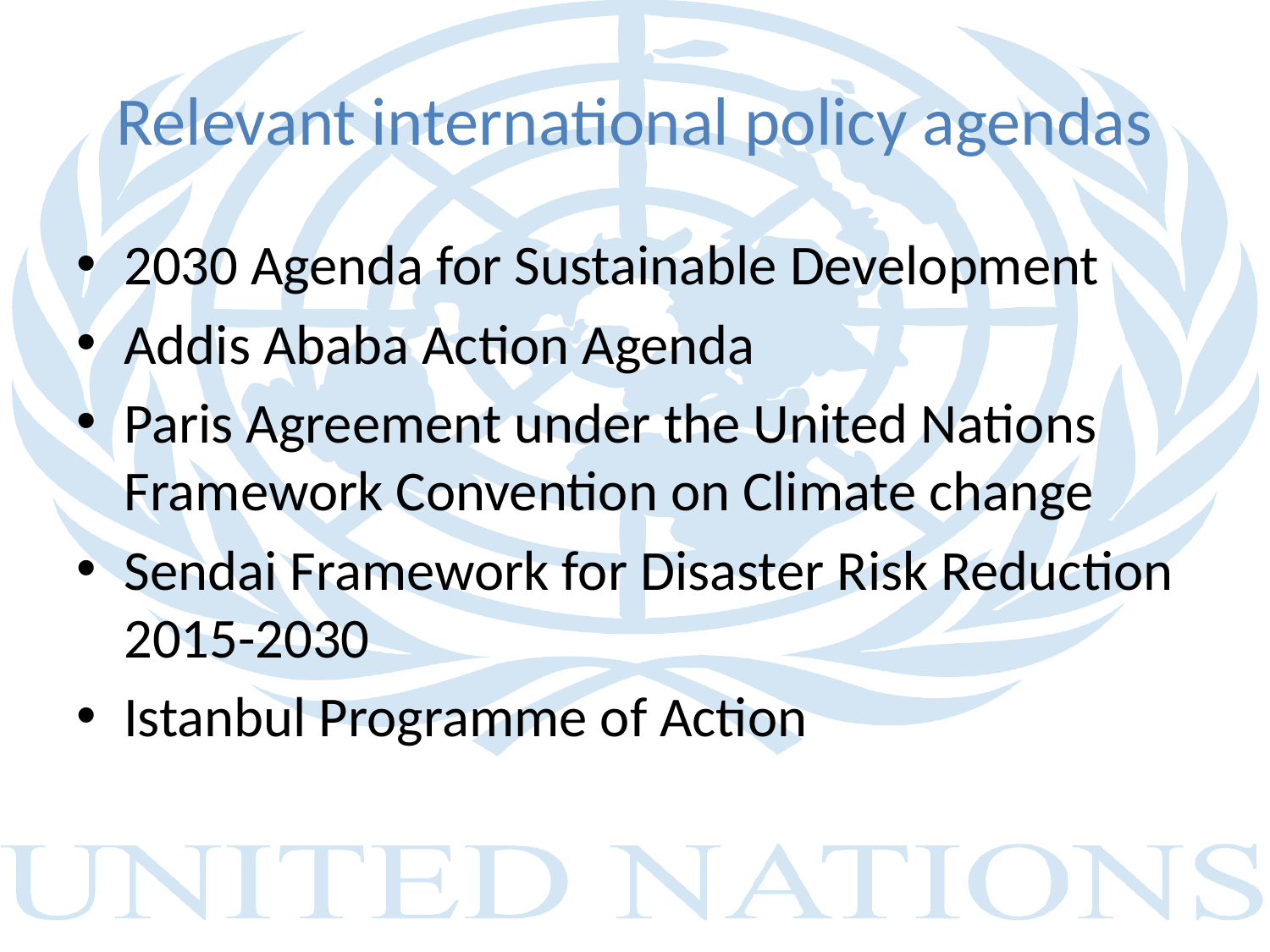

# Relevant international policy agendas
2030 Agenda for Sustainable Development
Addis Ababa Action Agenda
Paris Agreement under the United Nations Framework Convention on Climate change
Sendai Framework for Disaster Risk Reduction 2015-2030
Istanbul Programme of Action